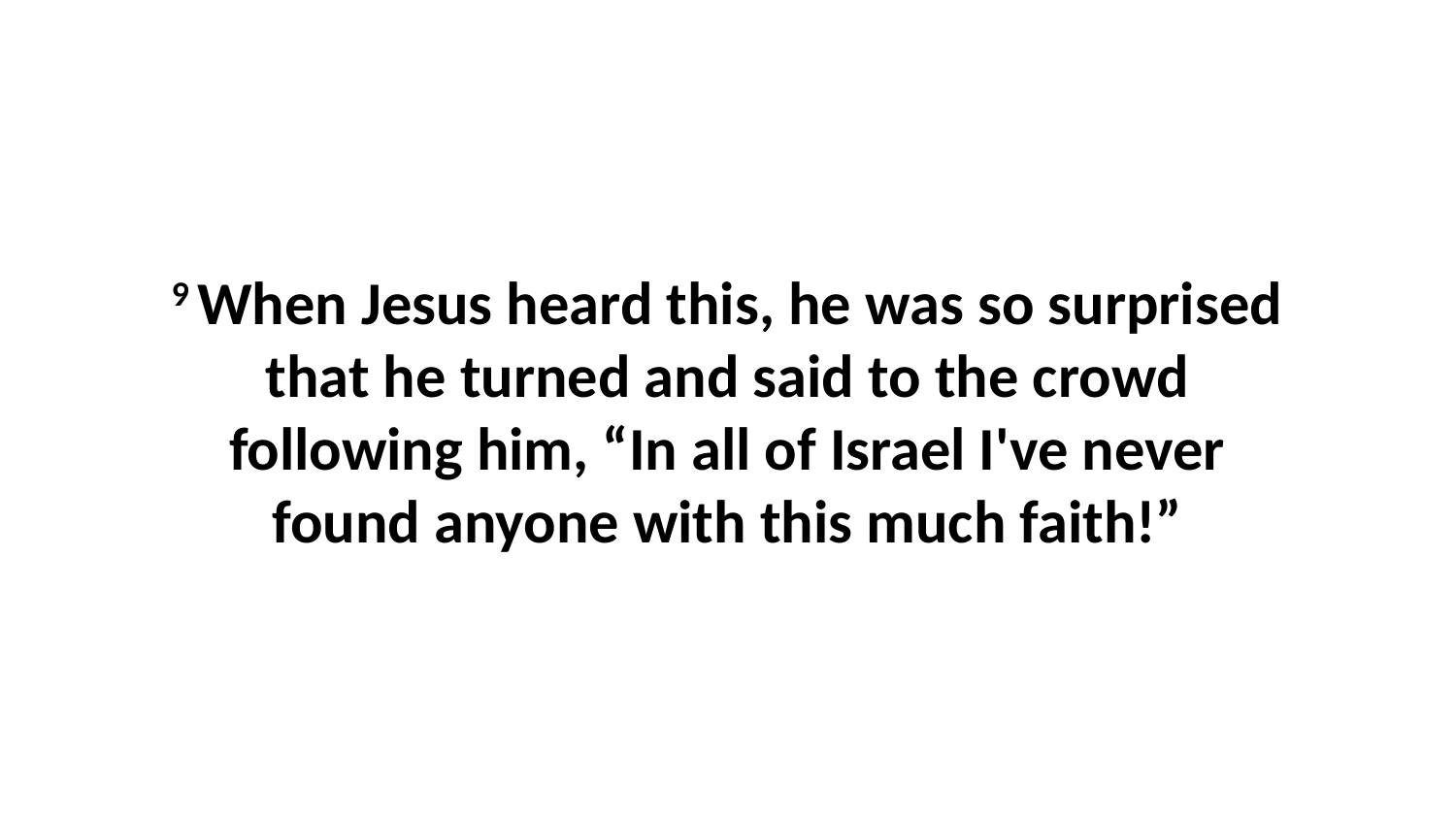

9 When Jesus heard this, he was so surprised that he turned and said to the crowd following him, “In all of Israel I've never found anyone with this much faith!”